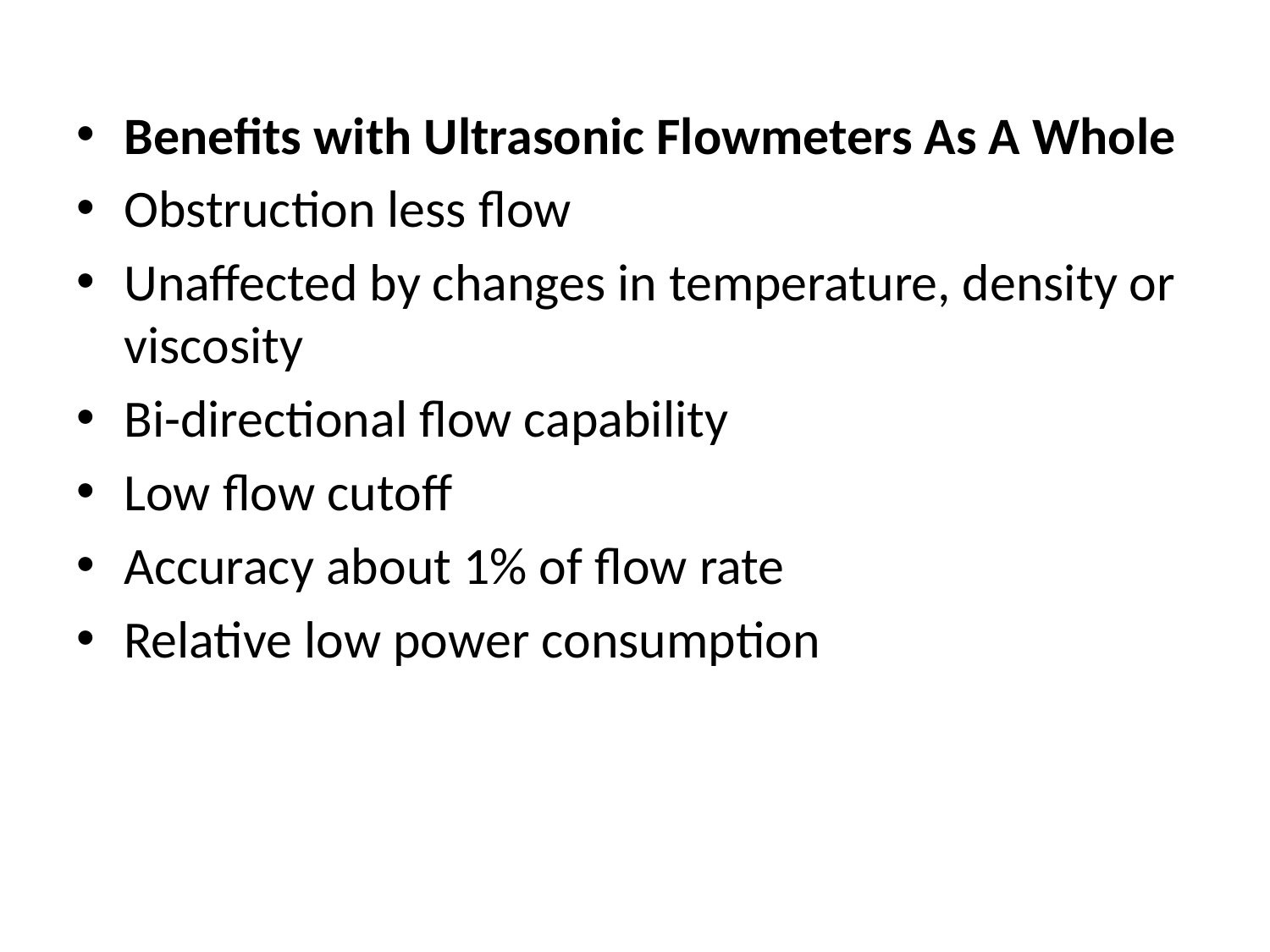

Benefits with Ultrasonic Flowmeters As A Whole
Obstruction less flow
Unaffected by changes in temperature, density or viscosity
Bi-directional flow capability
Low flow cutoff
Accuracy about 1% of flow rate
Relative low power consumption